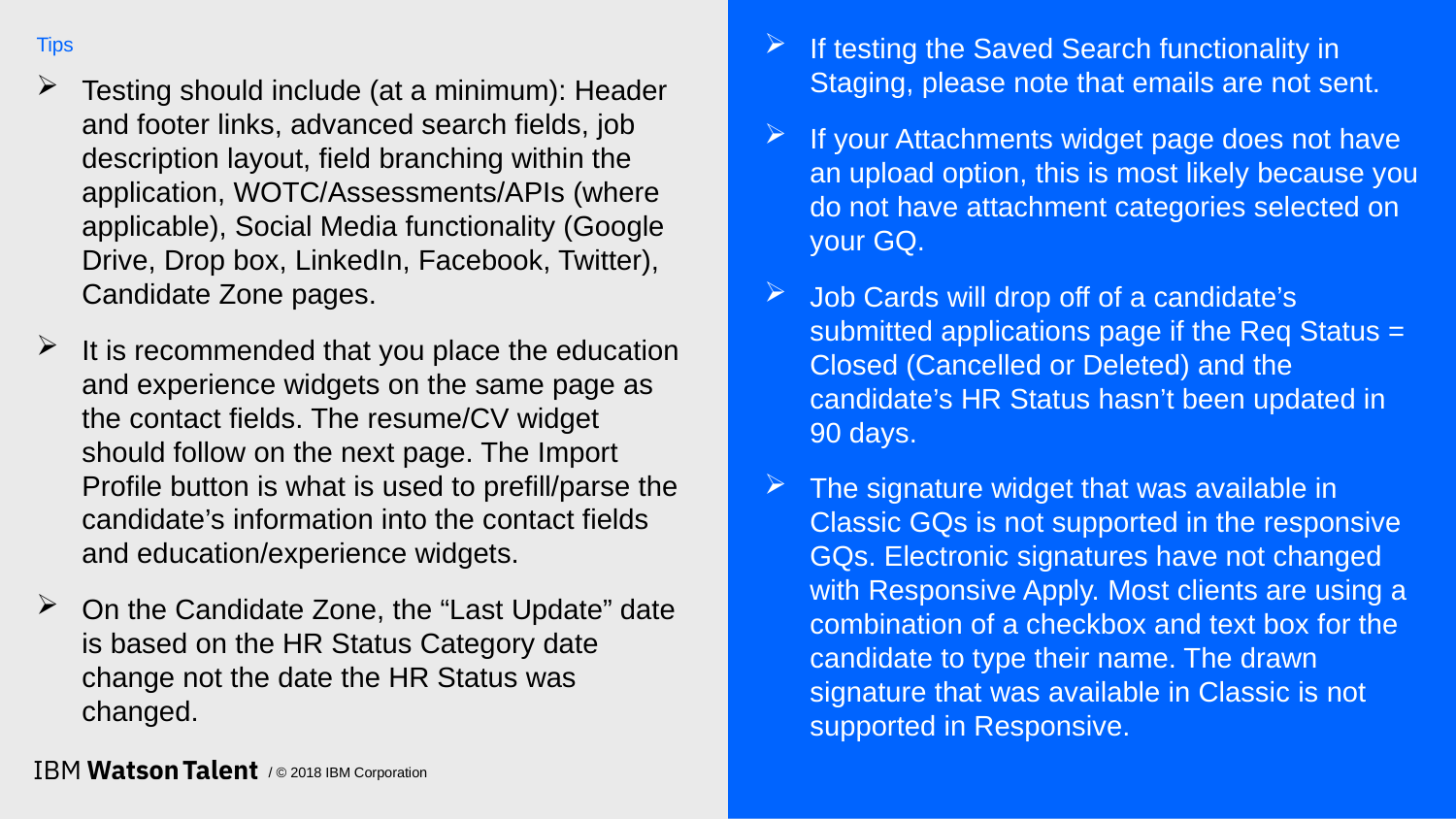

If testing the Saved Search functionality in Staging, please note that emails are not sent.
If your Attachments widget page does not have an upload option, this is most likely because you do not have attachment categories selected on your GQ.
Job Cards will drop off of a candidate’s submitted applications page if the Req Status = Closed (Cancelled or Deleted) and the candidate’s HR Status hasn’t been updated in 90 days.
The signature widget that was available in Classic GQs is not supported in the responsive GQs. Electronic signatures have not changed with Responsive Apply. Most clients are using a combination of a checkbox and text box for the candidate to type their name. The drawn signature that was available in Classic is not supported in Responsive.
Tips
Testing should include (at a minimum): Header and footer links, advanced search fields, job description layout, field branching within the application, WOTC/Assessments/APIs (where applicable), Social Media functionality (Google Drive, Drop box, LinkedIn, Facebook, Twitter), Candidate Zone pages.
It is recommended that you place the education and experience widgets on the same page as the contact fields. The resume/CV widget should follow on the next page. The Import Profile button is what is used to prefill/parse the candidate’s information into the contact fields and education/experience widgets.
On the Candidate Zone, the “Last Update” date is based on the HR Status Category date change not the date the HR Status was changed.